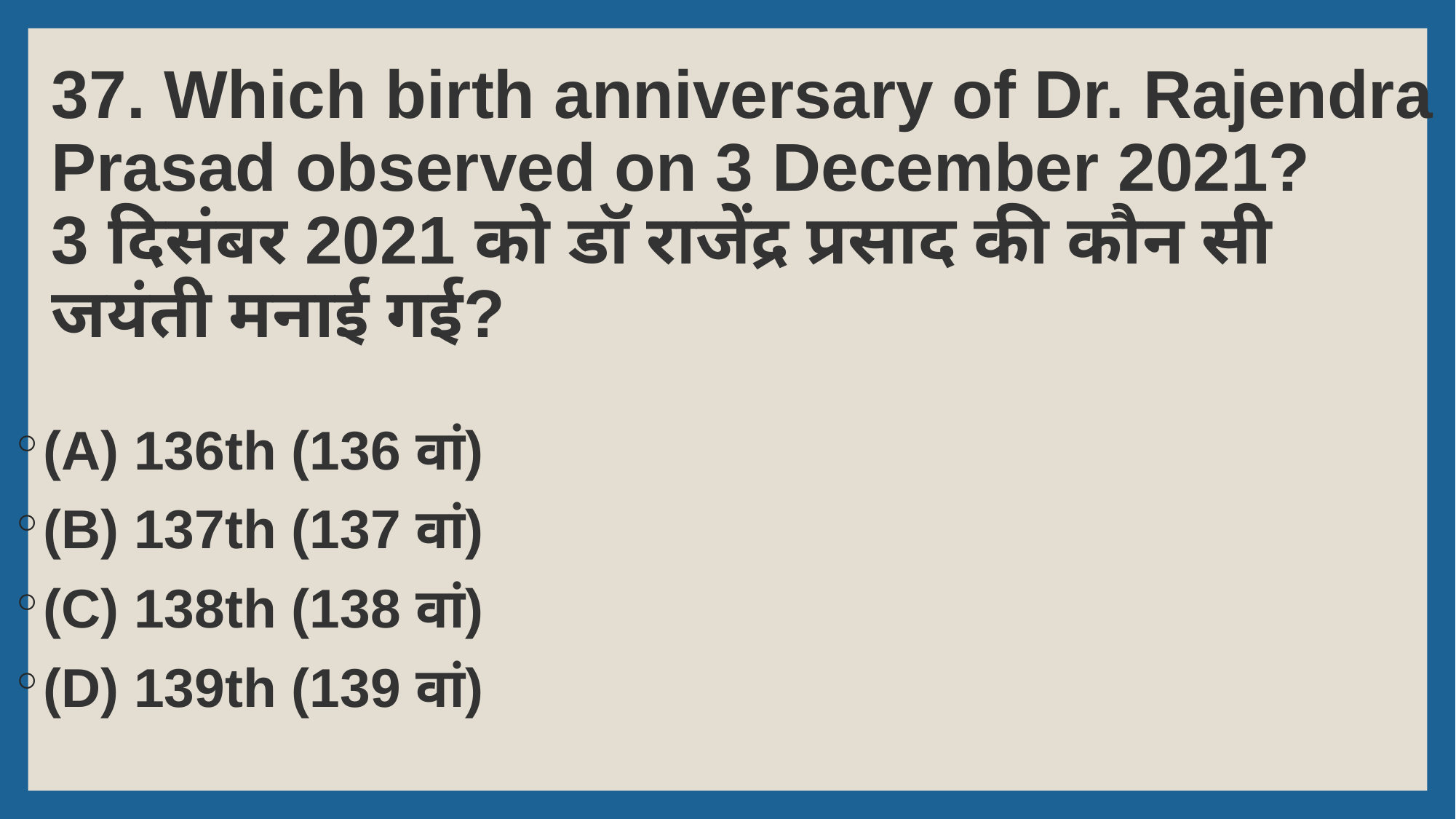

# 37. Which birth anniversary of Dr. Rajendra Prasad observed on 3 December 2021? 3 दिसंबर 2021 को डॉ राजेंद्र प्रसाद की कौन सी जयंती मनाई गई?
(A) 136th (136 वां)
(B) 137th (137 वां)
(C) 138th (138 वां)
(D) 139th (139 वां)